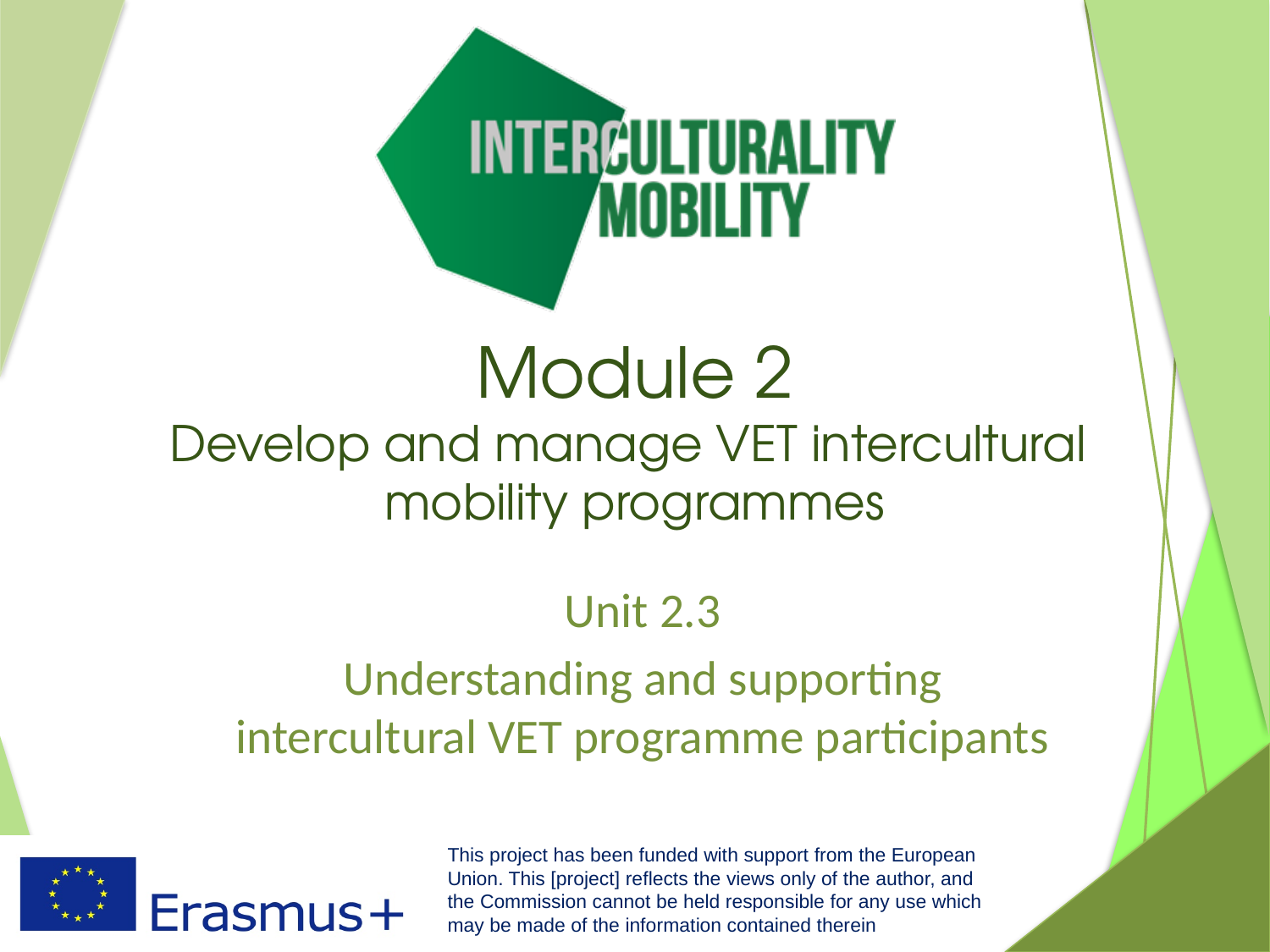

# Module 2 Develop and manage VET intercultural mobility programmes
Unit 2.3
Understanding and supporting intercultural VET programme participants